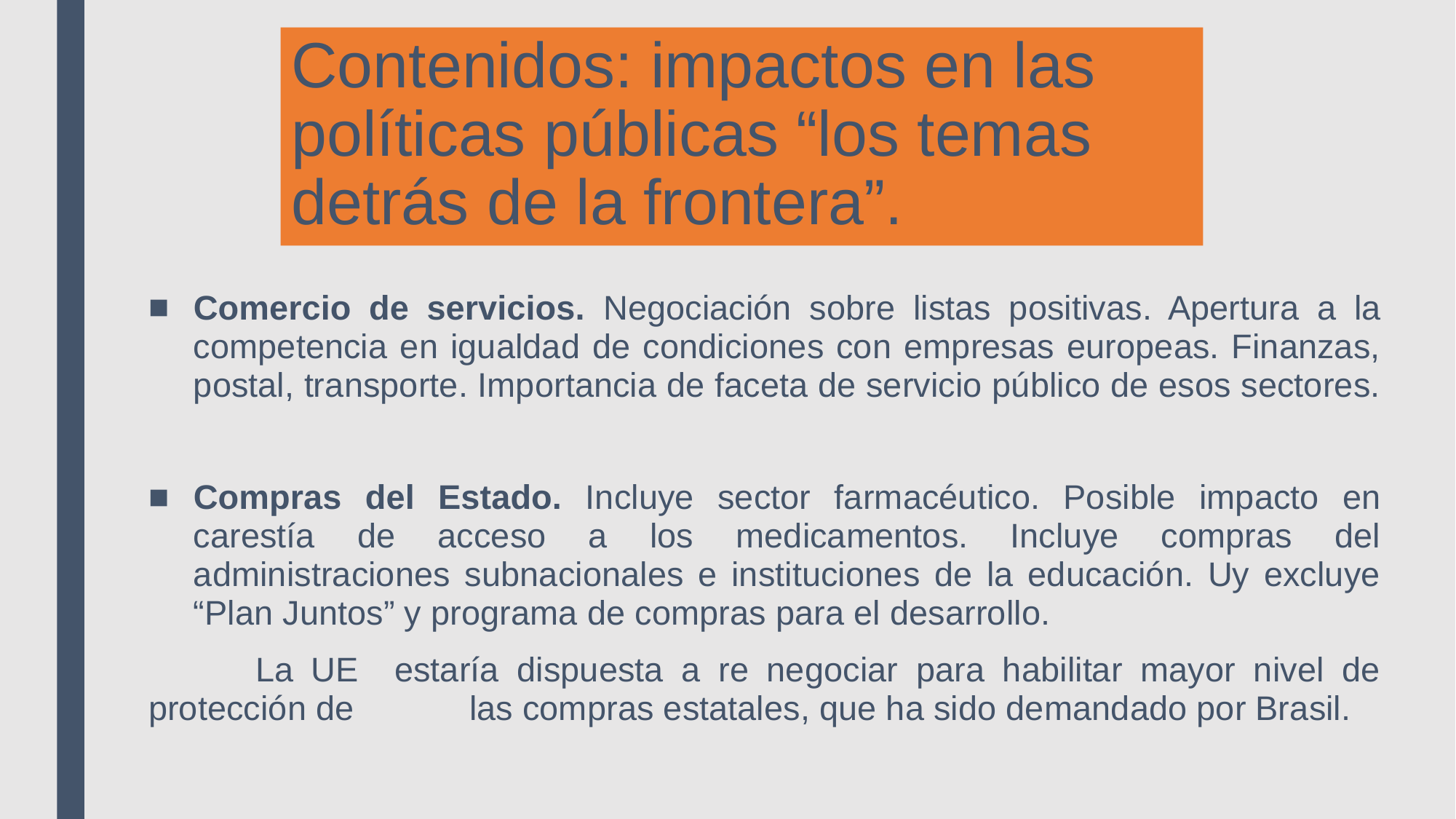

# Contenidos: impactos en las políticas públicas “los temas detrás de la frontera”.
Comercio de servicios. Negociación sobre listas positivas. Apertura a la competencia en igualdad de condiciones con empresas europeas. Finanzas, postal, transporte. Importancia de faceta de servicio público de esos sectores.

Compras del Estado. Incluye sector farmacéutico. Posible impacto en carestía de acceso a los medicamentos. Incluye compras del administraciones subnacionales e instituciones de la educación. Uy excluye “Plan Juntos” y programa de compras para el desarrollo.
	La UE  estaría dispuesta a re negociar para habilitar mayor nivel de protección de 	las compras estatales, que ha sido demandado por Brasil.